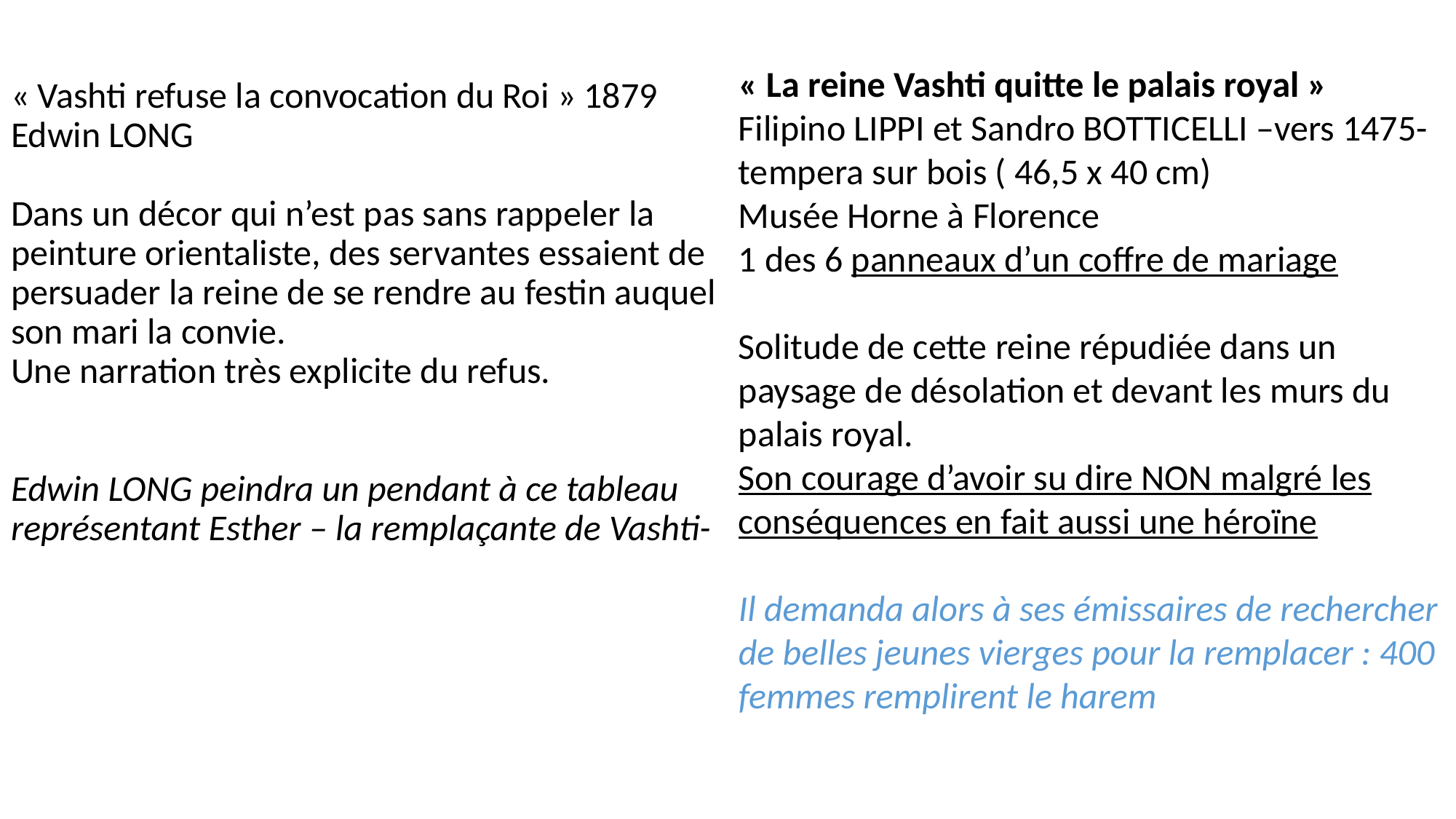

« La reine Vashti quitte le palais royal »
Filipino LIPPI et Sandro BOTTICELLI –vers 1475-
tempera sur bois ( 46,5 x 40 cm)
Musée Horne à Florence
1 des 6 panneaux d’un coffre de mariage
Solitude de cette reine répudiée dans un paysage de désolation et devant les murs du palais royal.
Son courage d’avoir su dire NON malgré les conséquences en fait aussi une héroïne
Il demanda alors à ses émissaires de rechercher de belles jeunes vierges pour la remplacer : 400 femmes remplirent le harem
# « Vashti refuse la convocation du Roi » 1879 Edwin LONG Dans un décor qui n’est pas sans rappeler la peinture orientaliste, des servantes essaient de persuader la reine de se rendre au festin auquel son mari la convie. Une narration très explicite du refus. Edwin LONG peindra un pendant à ce tableau représentant Esther – la remplaçante de Vashti-